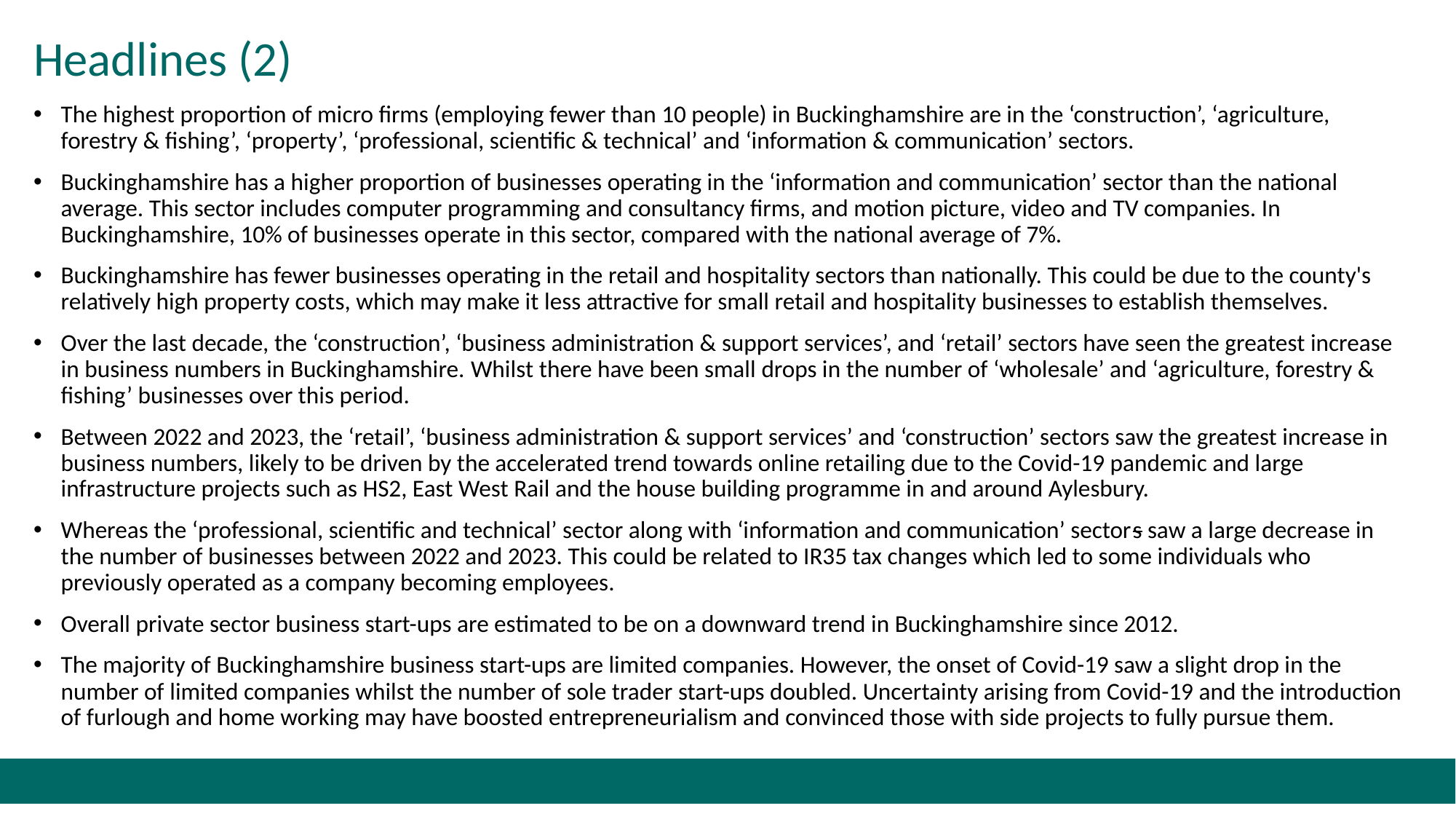

# Headlines (2)
The highest proportion of micro firms (employing fewer than 10 people) in Buckinghamshire are in the ‘construction’, ‘agriculture, forestry & fishing’, ‘property’, ‘professional, scientific & technical’ and ‘information & communication’ sectors.
Buckinghamshire has a higher proportion of businesses operating in the ‘information and communication’ sector than the national average. This sector includes computer programming and consultancy firms, and motion picture, video and TV companies. In Buckinghamshire, 10% of businesses operate in this sector, compared with the national average of 7%.
Buckinghamshire has fewer businesses operating in the retail and hospitality sectors than nationally. This could be due to the county's relatively high property costs, which may make it less attractive for small retail and hospitality businesses to establish themselves.
Over the last decade, the ‘construction’, ‘business administration & support services’, and ‘retail’ sectors have seen the greatest increase in business numbers in Buckinghamshire. Whilst there have been small drops in the number of ‘wholesale’ and ‘agriculture, forestry & fishing’ businesses over this period.
Between 2022 and 2023, the ‘retail’, ‘business administration & support services’ and ‘construction’ sectors saw the greatest increase in business numbers, likely to be driven by the accelerated trend towards online retailing due to the Covid-19 pandemic and large infrastructure projects such as HS2, East West Rail and the house building programme in and around Aylesbury.
Whereas the ‘professional, scientific and technical’ sector along with ‘information and communication’ sectors saw a large decrease in the number of businesses between 2022 and 2023. This could be related to IR35 tax changes which led to some individuals who previously operated as a company becoming employees.
Overall private sector business start-ups are estimated to be on a downward trend in Buckinghamshire since 2012.
The majority of Buckinghamshire business start-ups are limited companies. However, the onset of Covid-19 saw a slight drop in the number of limited companies whilst the number of sole trader start-ups doubled. Uncertainty arising from Covid-19 and the introduction of furlough and home working may have boosted entrepreneurialism and convinced those with side projects to fully pursue them.